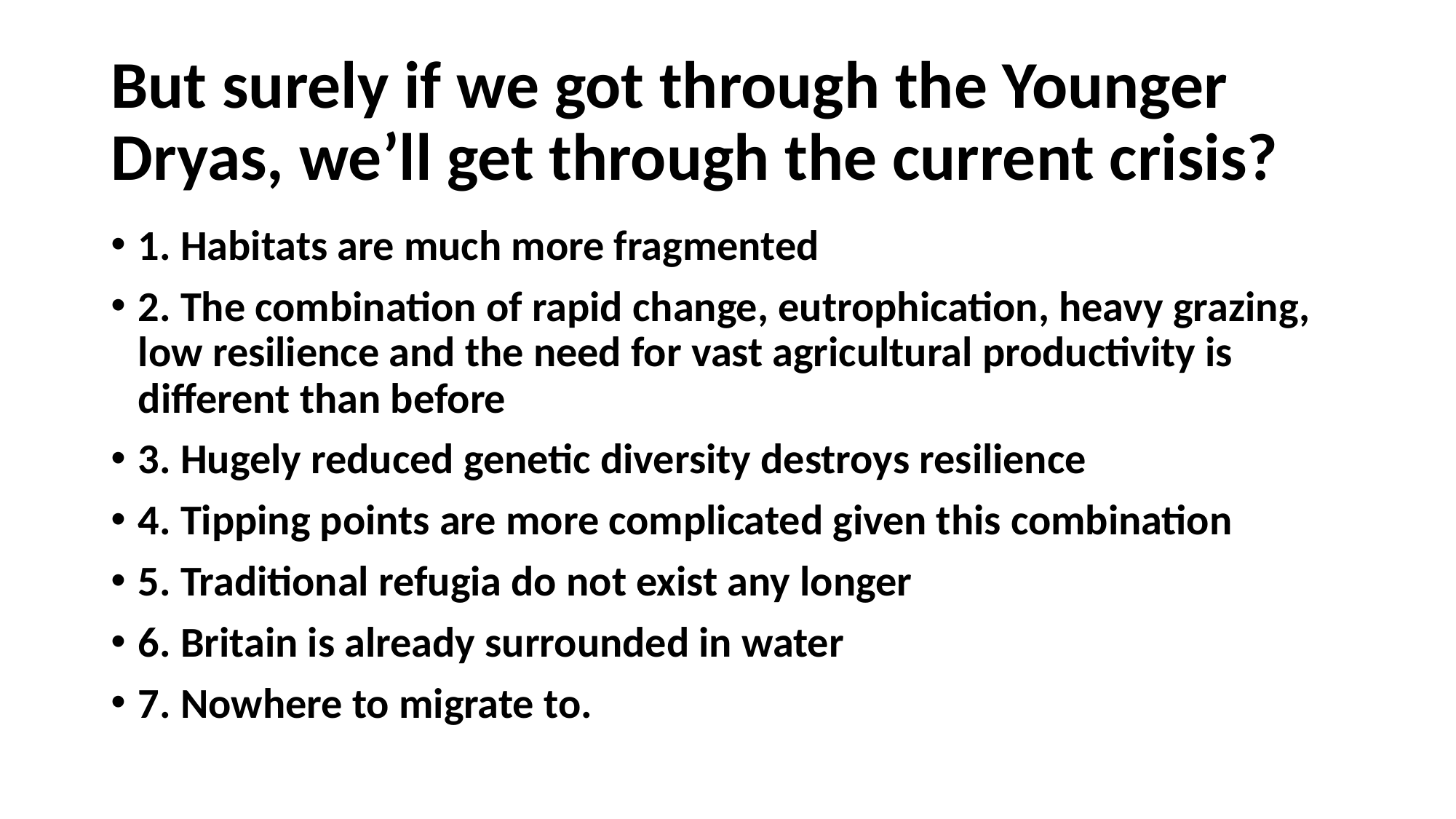

# But surely if we got through the Younger Dryas, we’ll get through the current crisis?
1. Habitats are much more fragmented
2. The combination of rapid change, eutrophication, heavy grazing, low resilience and the need for vast agricultural productivity is different than before
3. Hugely reduced genetic diversity destroys resilience
4. Tipping points are more complicated given this combination
5. Traditional refugia do not exist any longer
6. Britain is already surrounded in water
7. Nowhere to migrate to.